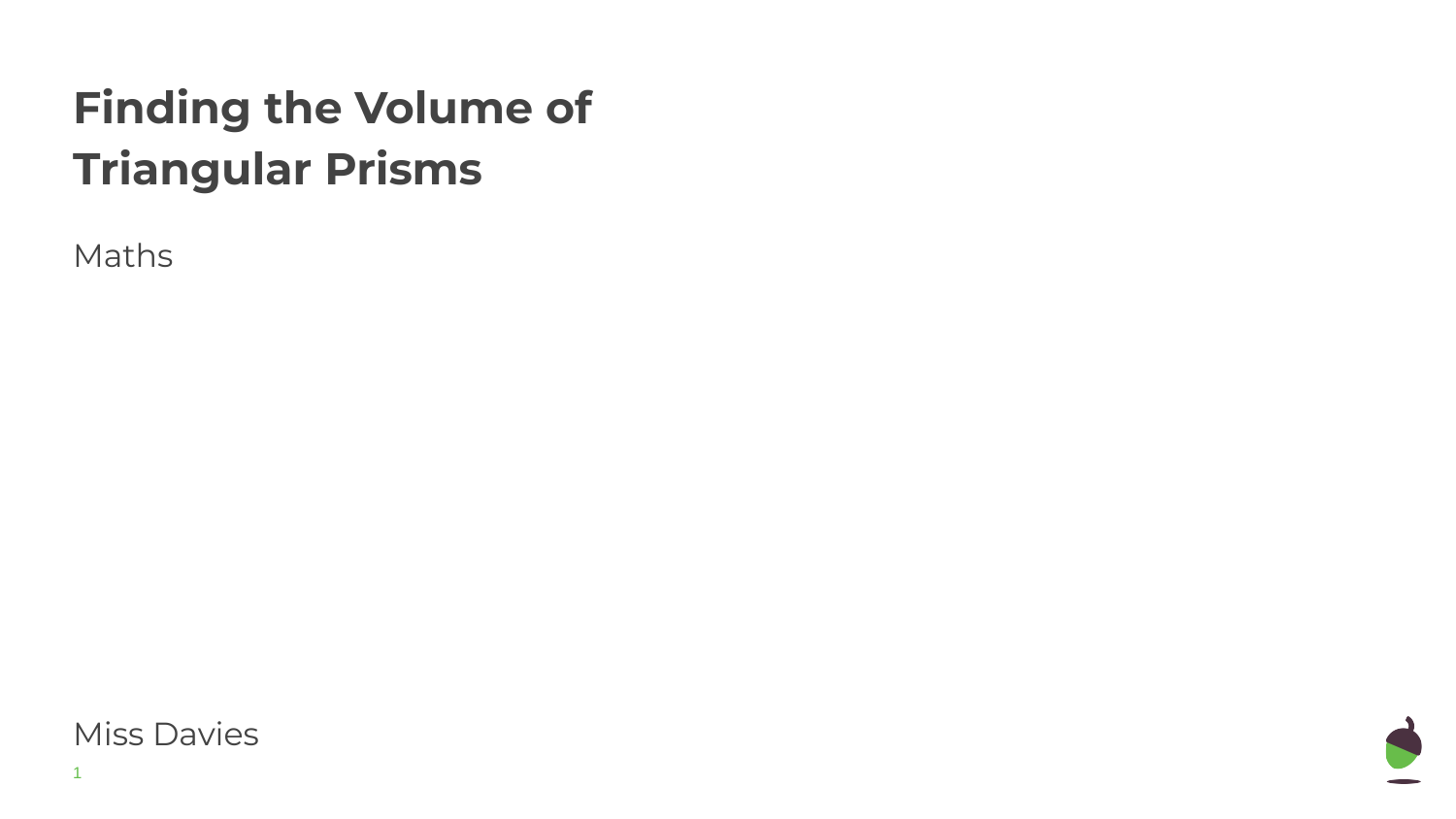

# Finding the Volume of Triangular Prisms
Maths
Miss Davies
1